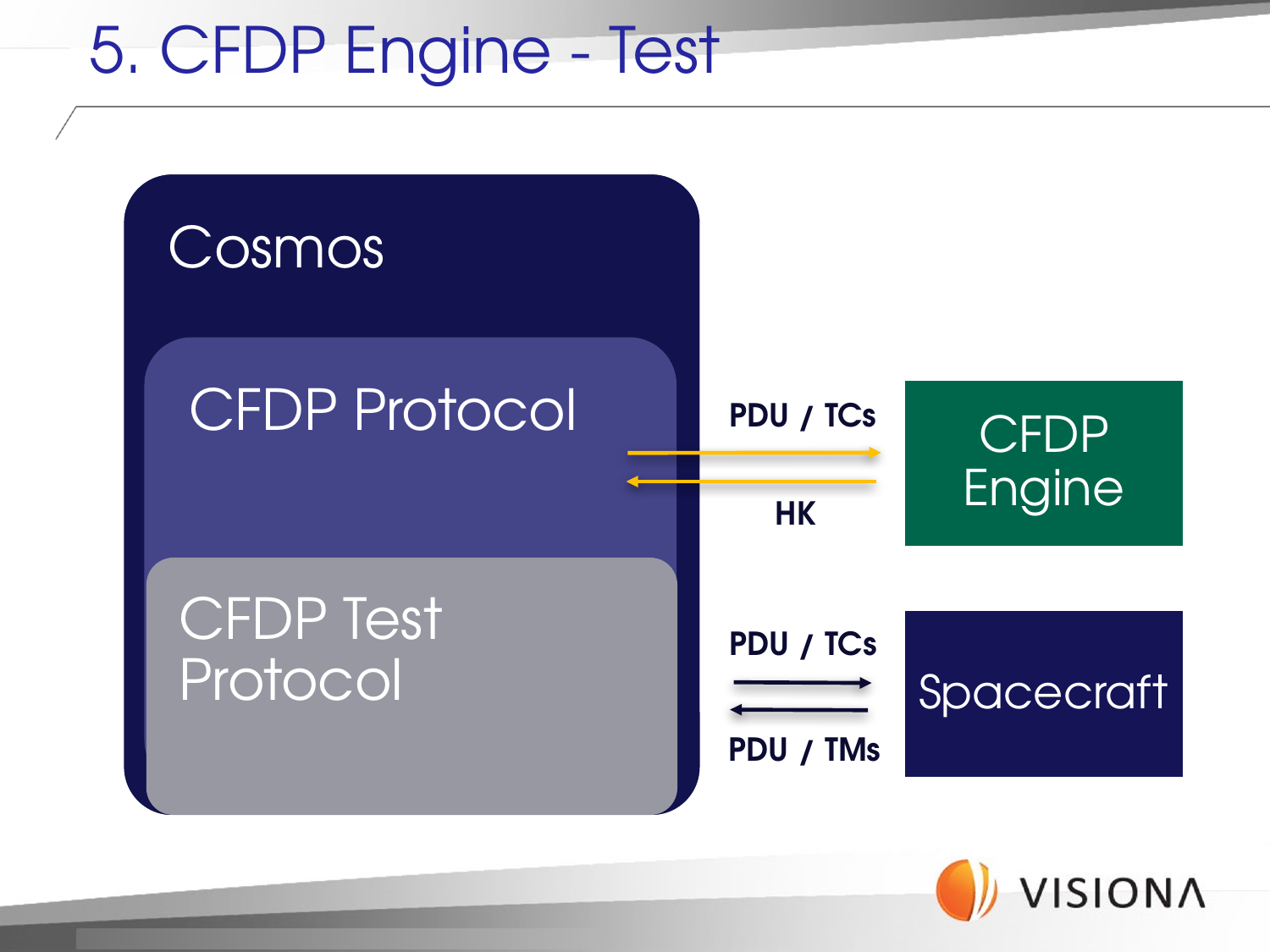

# 5. CFDP Engine - Test
Cosmos
CFDP Protocol
CFDP Test Protocol
CFDP Engine
PDU / TCs
HK
Spacecraft
PDU / TCs
PDU / TMs